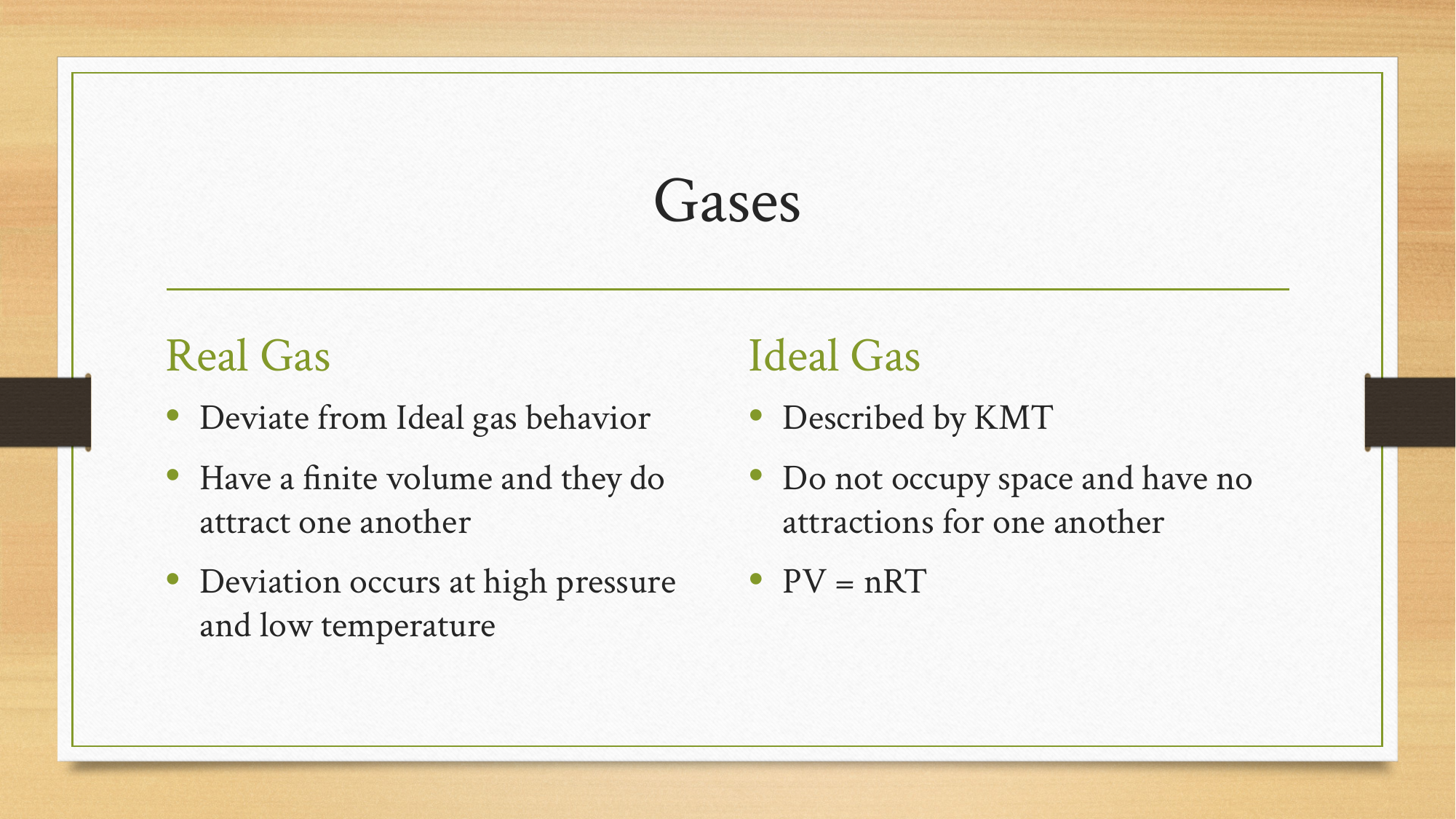

# Gases
Real Gas
Ideal Gas
Deviate from Ideal gas behavior
Have a finite volume and they do attract one another
Deviation occurs at high pressure and low temperature
Described by KMT
Do not occupy space and have no attractions for one another
PV = nRT